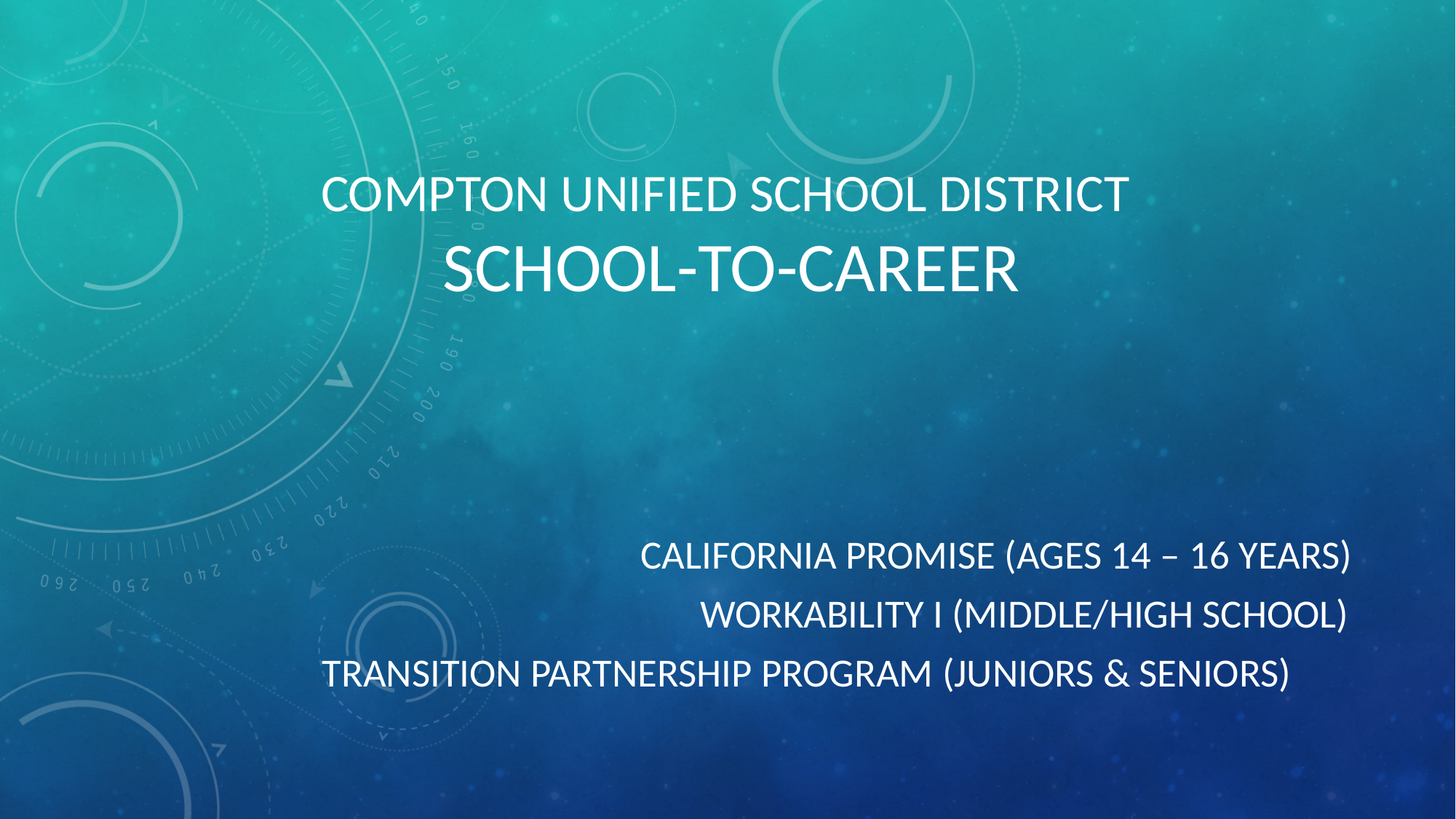

# Compton Unified school district School-To-Career
CAlifornia Promise (ages 14 – 16 years)
Workability I (Middle/high school)
transition partnership program (Juniors & seniors)